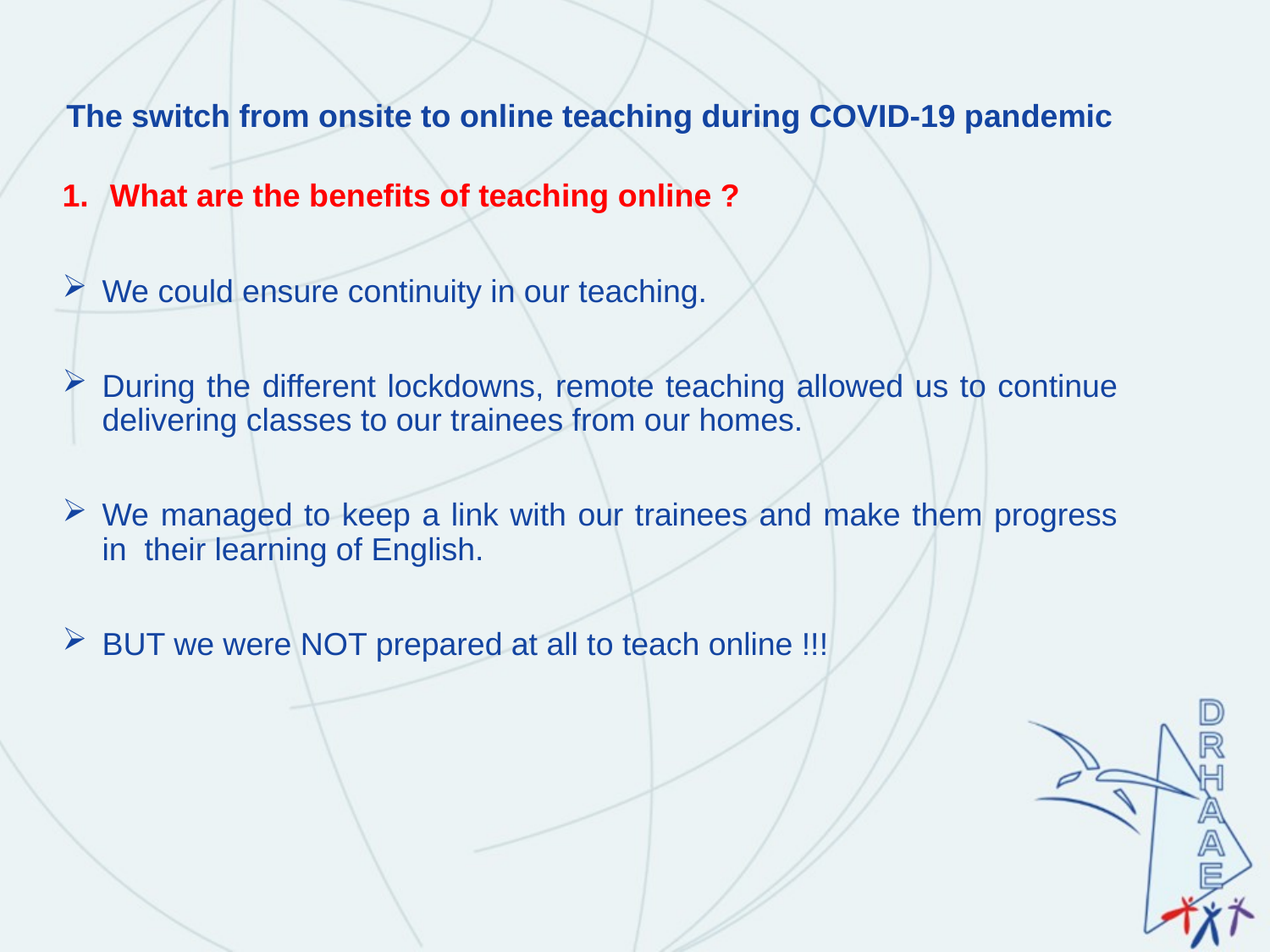

# The switch from onsite to online teaching during COVID-19 pandemic
What are the benefits of teaching online ?

We could ensure continuity in our teaching.

During the different lockdowns, remote teaching allowed us to continue delivering classes to our trainees from our homes.

We managed to keep a link with our trainees and make them progress in  their learning of English.

BUT we were NOT prepared at all to teach online !!!